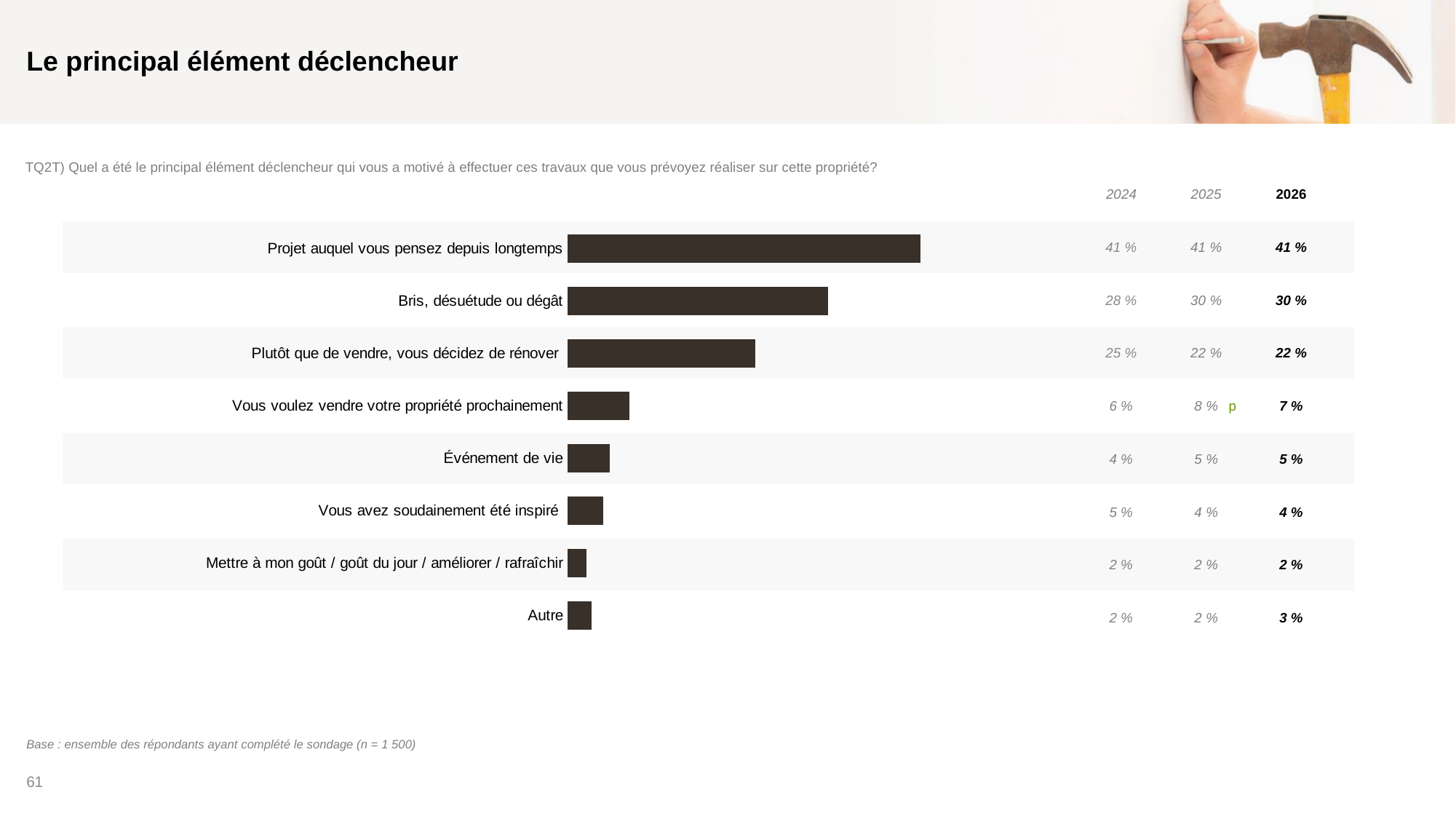

# Le principal élément déclencheur
TQ2T) Quel a été le principal élément déclencheur qui vous a motivé à effectuer ces travaux que vous prévoyez réaliser sur cette propriété?
|  | 2024 |  | 2025 |  | 2026 |  |
| --- | --- | --- | --- | --- | --- | --- |
|  | 41 % |  | 41 % |  | 41 % |  |
|  | 28 % |  | 30 % |  | 30 % |  |
|  | 25 % |  | 22 % |  | 22 % |  |
|  | 6 % |  | 8 % | p | 7 % |  |
|  | 4 % |  | 5 % |  | 5 % |  |
|  | 5 % |  | 4 % |  | 4 % |  |
|  | 2 % |  | 2 % |  | 2 % |  |
|  | 2 % |  | 2 % |  | 3 % |  |

### Chart

| Category | n = 1 496 |
|---|---|
| Projet auquel vous pensez depuis longtemps | 40.5 |
| Bris, désuétude ou dégât | 29.86 |
| Plutôt que de vendre, vous décidez de rénover  | 21.56 |
| Vous voulez vendre votre propriété prochainement | 7.08 |
| Événement de vie | 4.84 |
| Vous avez soudainement été inspiré  | 4.09 |
| Mettre à mon goût / goût du jour / améliorer / rafraîchir | 2.19 |
| Autre | 2.8 |
Base : ensemble des répondants ayant complété le sondage (n = 1 500)
61